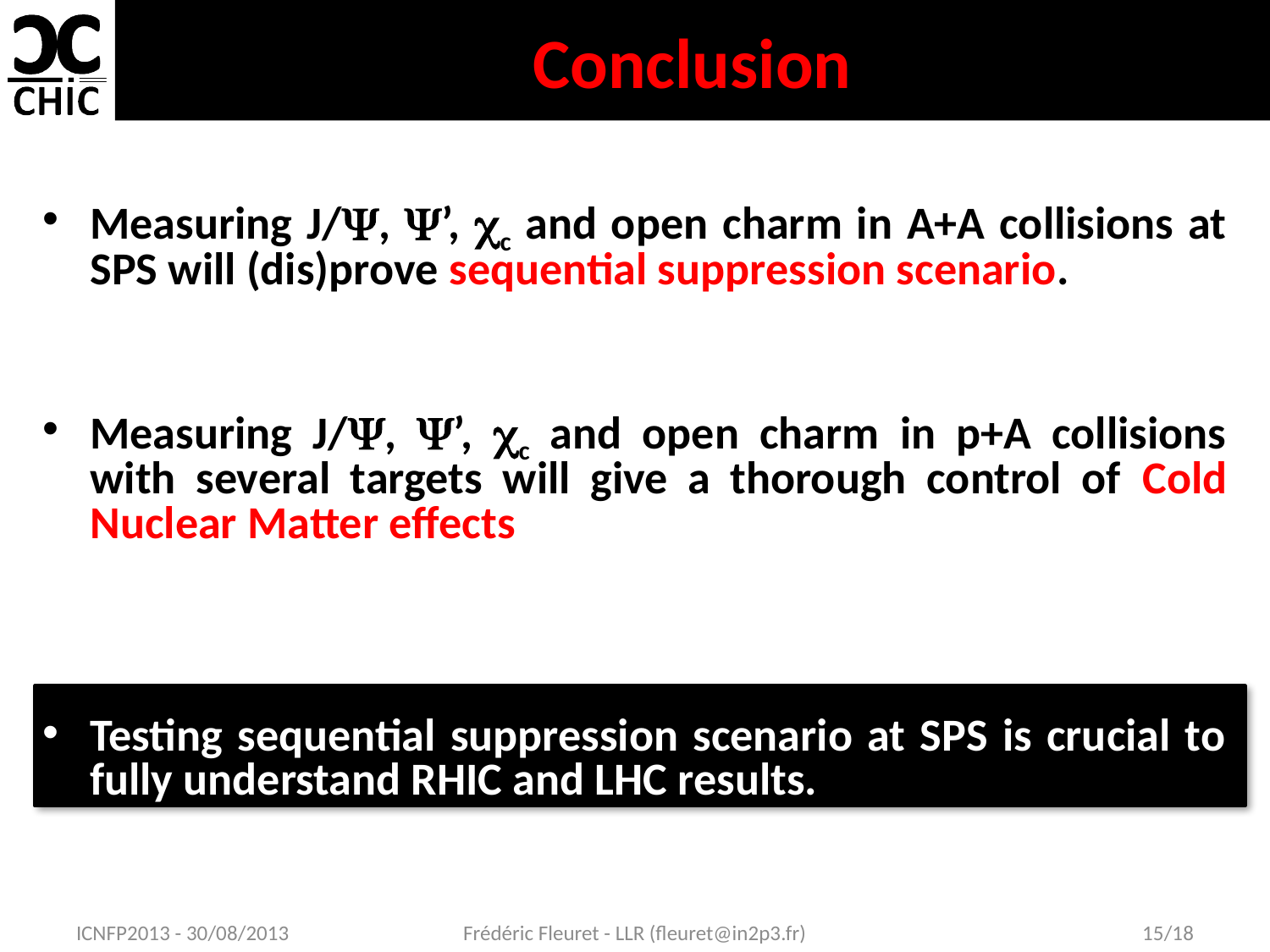

# Conclusion

Measuring J/Ψ, Ψ’, χc and open charm in A+A collisions at SPS will (dis)prove sequential suppression scenario.

Measuring J/Ψ, Ψ’, χc and open charm in p+A collisions with several targets will give a thorough control of Cold Nuclear Matter effects

Testing sequential suppression scenario at SPS is crucial to fully understand RHIC and LHC results.

ICNFP2013 - 30/08/2013
Frédéric Fleuret - LLR (fleuret@in2p3.fr)
15/18